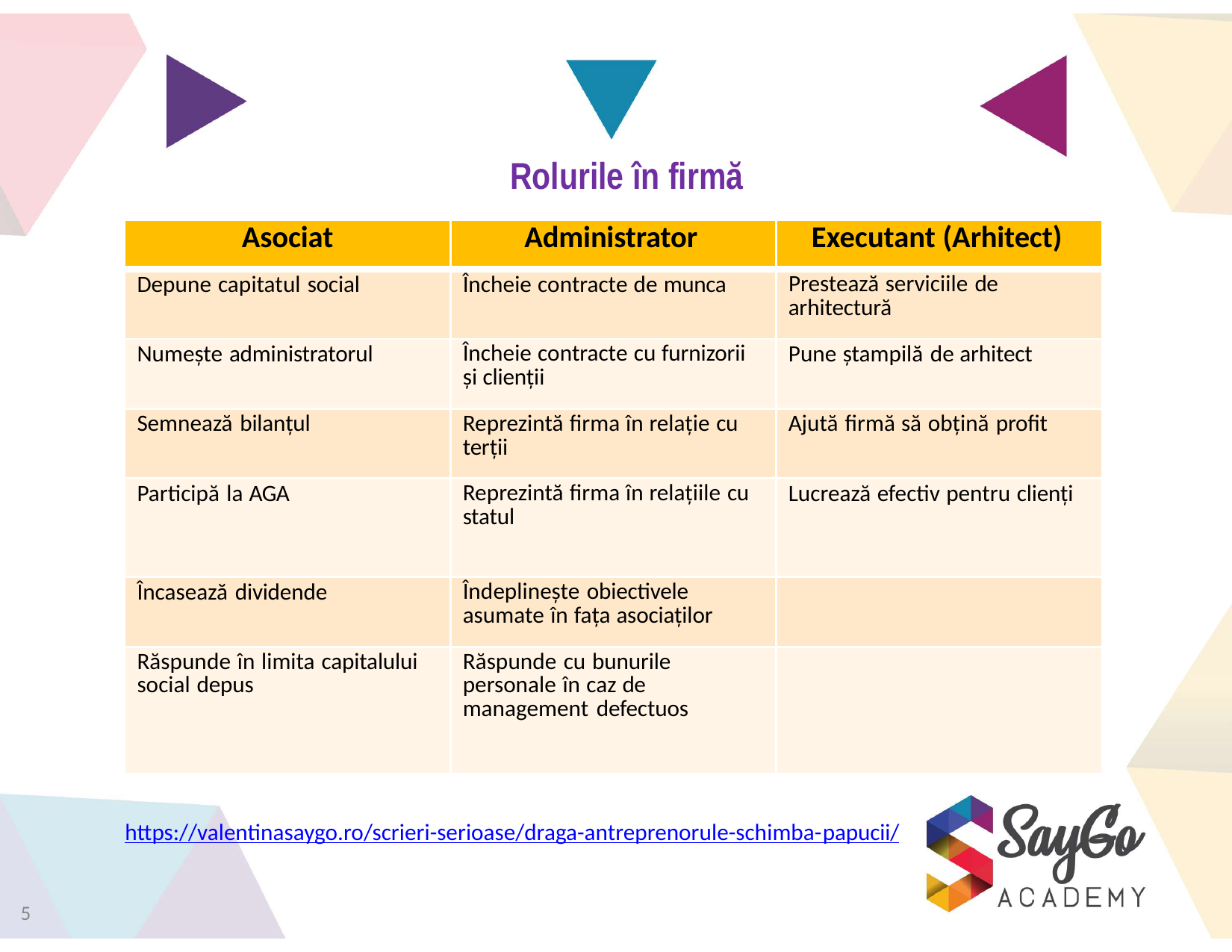

# Rolurile în firmă
| Asociat | Administrator | Executant (Arhitect) |
| --- | --- | --- |
| Depune capitatul social | Încheie contracte de munca | Prestează serviciile de arhitectură |
| Numește administratorul | Încheie contracte cu furnizorii și clienții | Pune ștampilă de arhitect |
| Semnează bilanțul | Reprezintă firma în relație cu terții | Ajută firmă să obțină profit |
| Participă la AGA | Reprezintă firma în relațiile cu statul | Lucrează efectiv pentru clienți |
| Încasează dividende | Îndeplinește obiectivele asumate în fața asociaților |  |
| Răspunde în limita capitalului social depus | Răspunde cu bunurile personale în caz de management defectuos |  |
https://valentinasaygo.ro/scrieri-serioase/draga-antreprenorule-schimba-papucii/
5